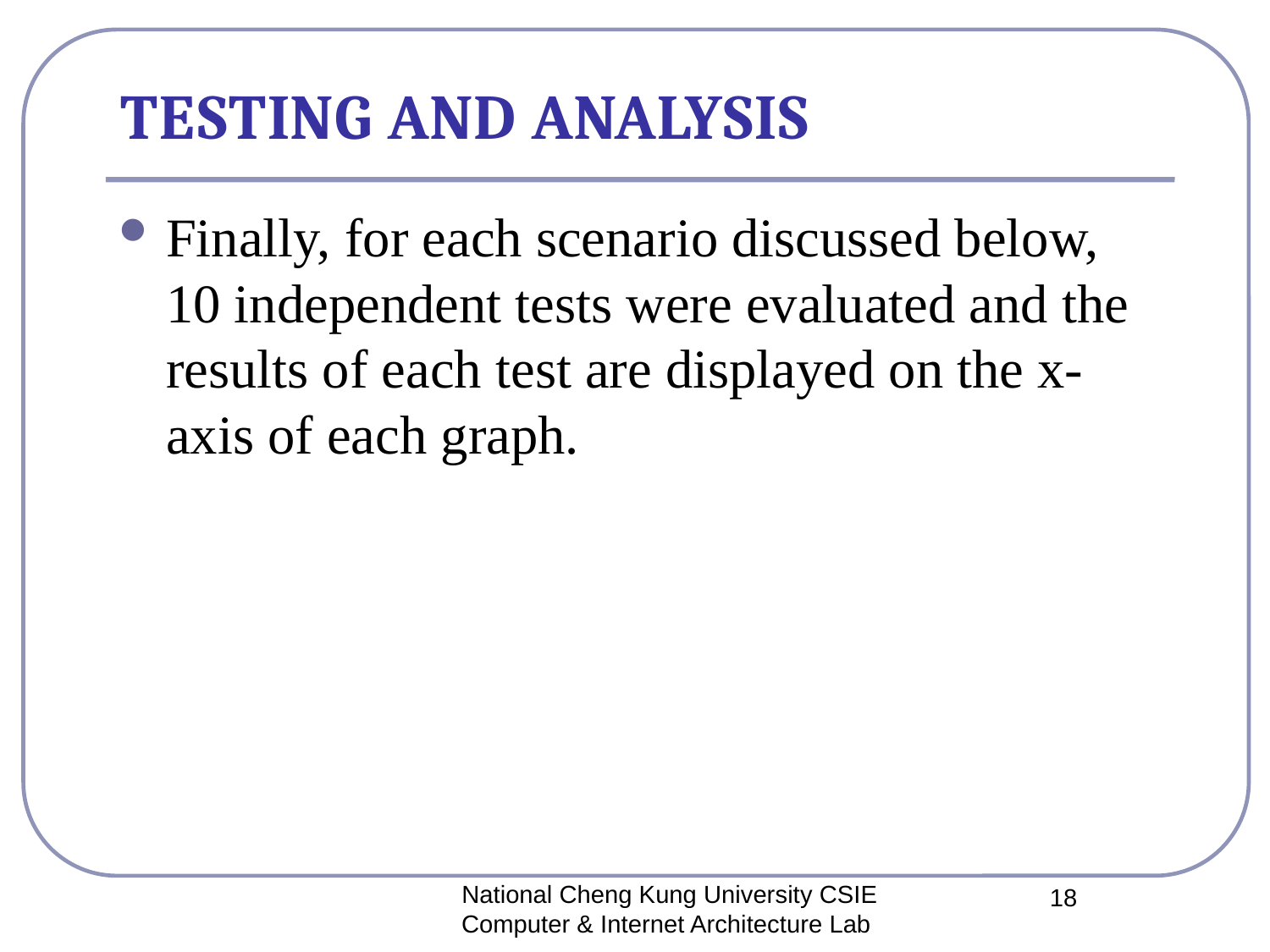

# TESTING AND ANALYSIS
Finally, for each scenario discussed below, 10 independent tests were evaluated and the results of each test are displayed on the x-axis of each graph.
National Cheng Kung University CSIE Computer & Internet Architecture Lab
18